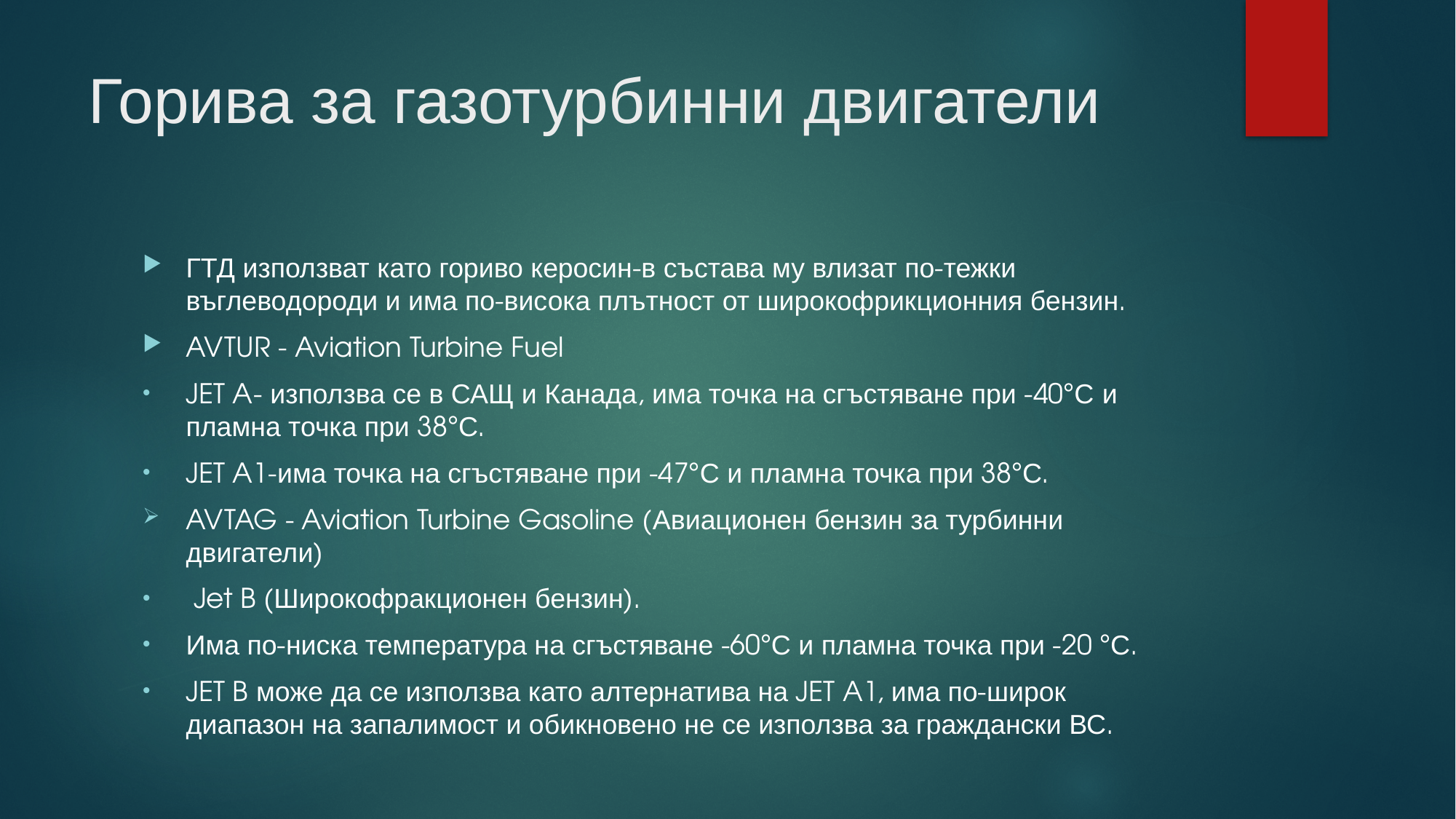

# Горива за газотурбинни двигатели
ГТД използват като гориво керосин-в състава му влизат по-тежки въглеводороди и има по-висока плътност от широкофрикционния бензин.
AVTUR - Aviation Turbine Fuel
JET A- използва се в САЩ и Канада, има точка на сгъстяване при -40°С и пламна точка при 38°С.
JET A1-има точка на сгъстяване при -47°С и пламна точка при 38°С.
AVTAG - Aviation Turbine Gasoline (Авиационен бензин за турбинни двигатели)
 Jet B (Широкофракционен бензин).
Има по-ниска температура на сгъстяване -60°С и пламна точка при -20 °С.
JET B може да се използва като алтернатива на JET A1, има по-широк диапазон на запалимост и обикновено не се използва за граждански ВС.